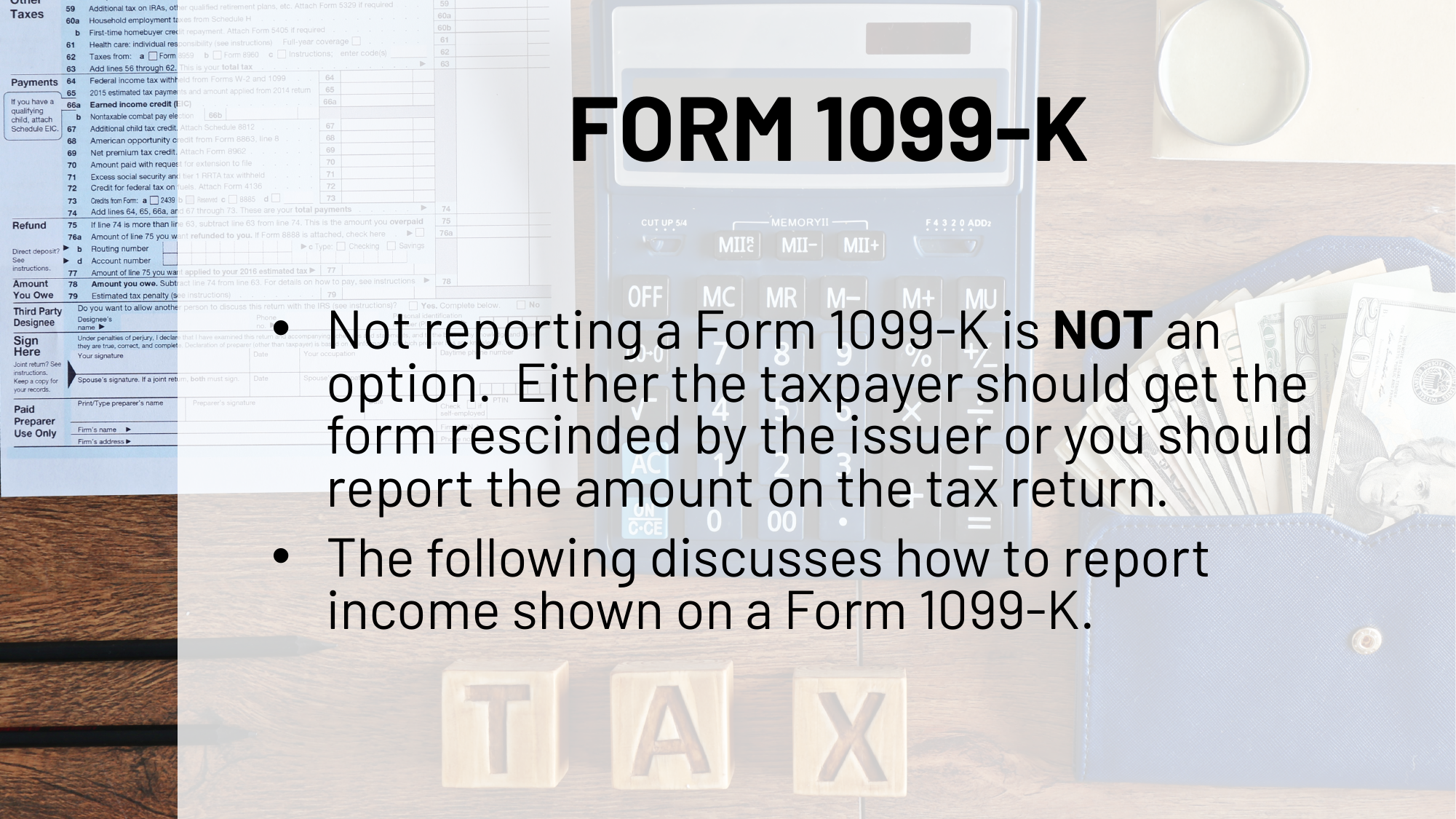

# FORM 1099-K
Not reporting a Form 1099-K is NOT an option.  Either the taxpayer should get the form rescinded by the issuer or you should report the amount on the tax return.
The following discusses how to report income shown on a Form 1099-K.